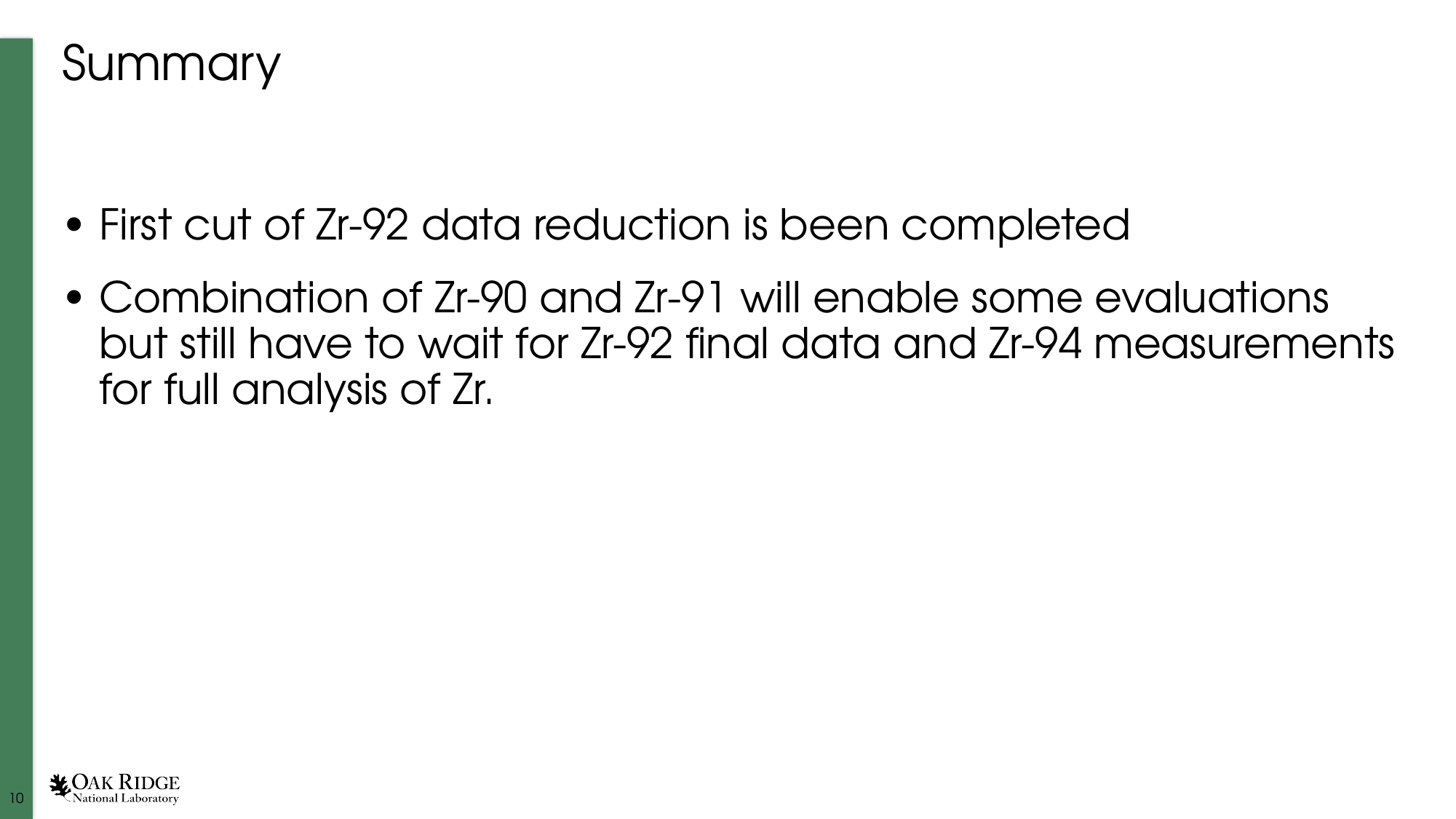

# Summary
First cut of Zr-92 data reduction is been completed
Combination of Zr-90 and Zr-91 will enable some evaluations but still have to wait for Zr-92 final data and Zr-94 measurements for full analysis of Zr.